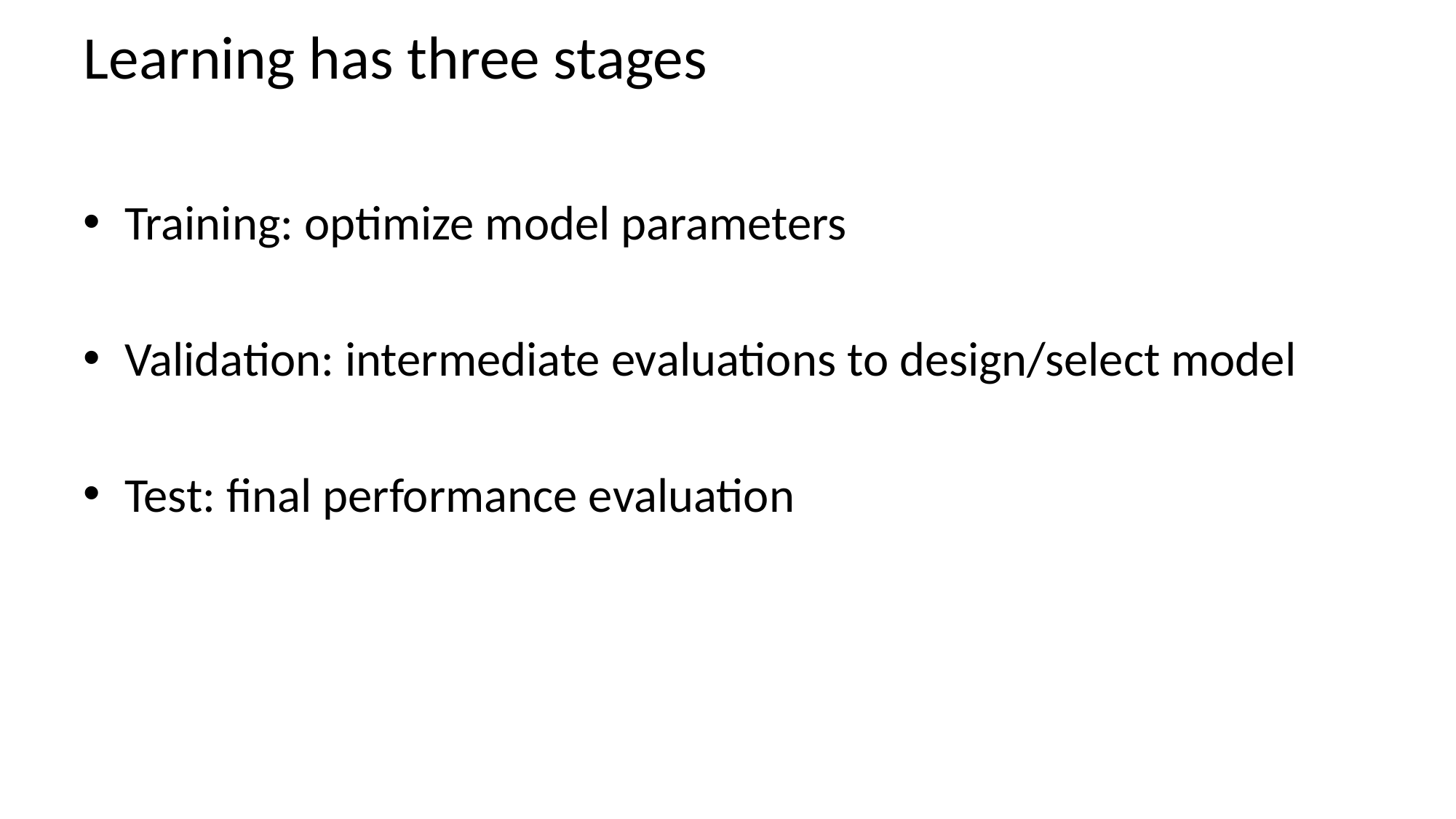

# Learning has three stages

Training: optimize model parameters

Validation: intermediate evaluations to design/select model

Test: final performance evaluation